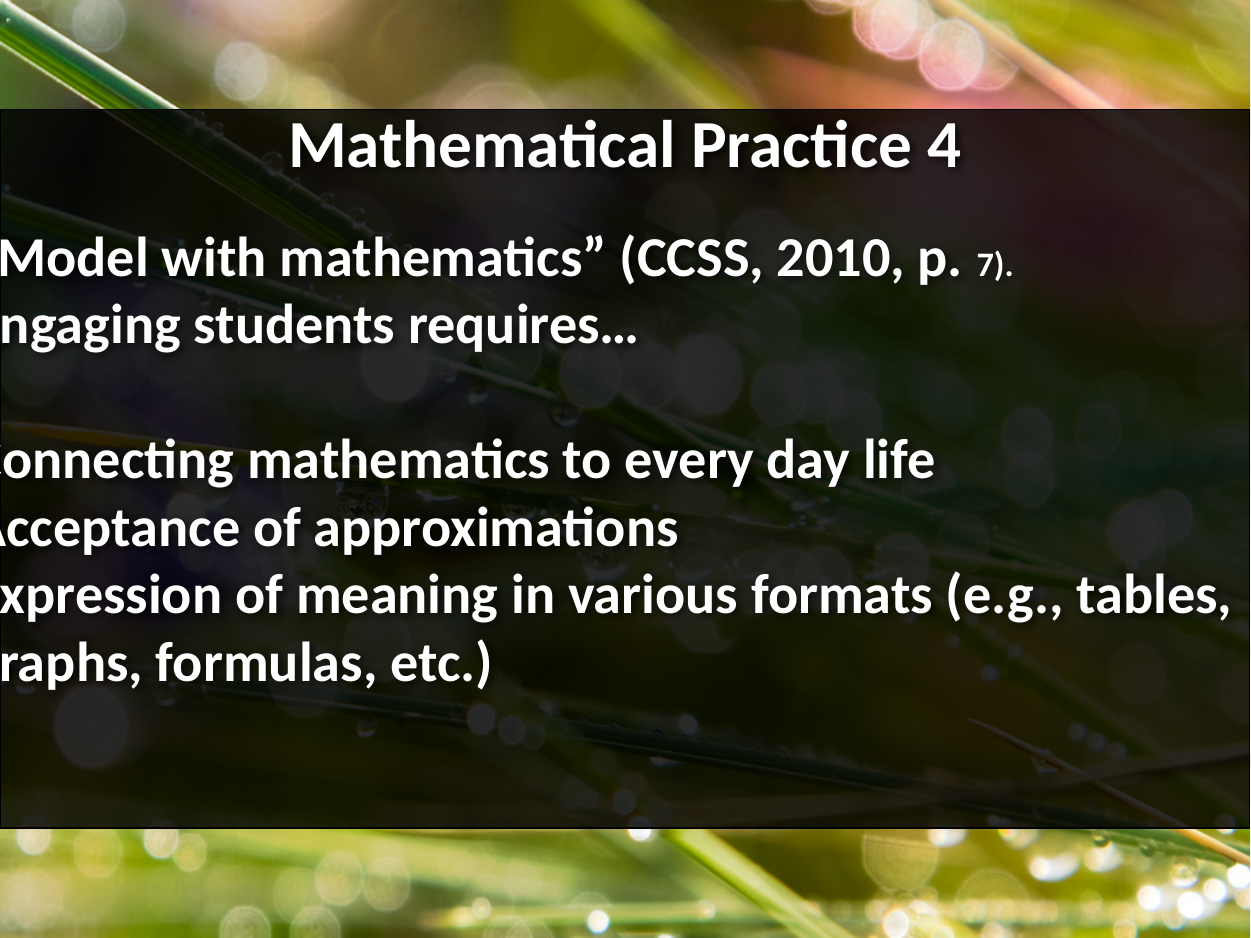

Mathematical Practice 4

“Model with mathematics” (CCSS, 2010, p. 7).
Engaging students requires…

Connecting mathematics to every day life
Acceptance of approximations
Expression of meaning in various formats (e.g., tables, graphs, formulas, etc.)